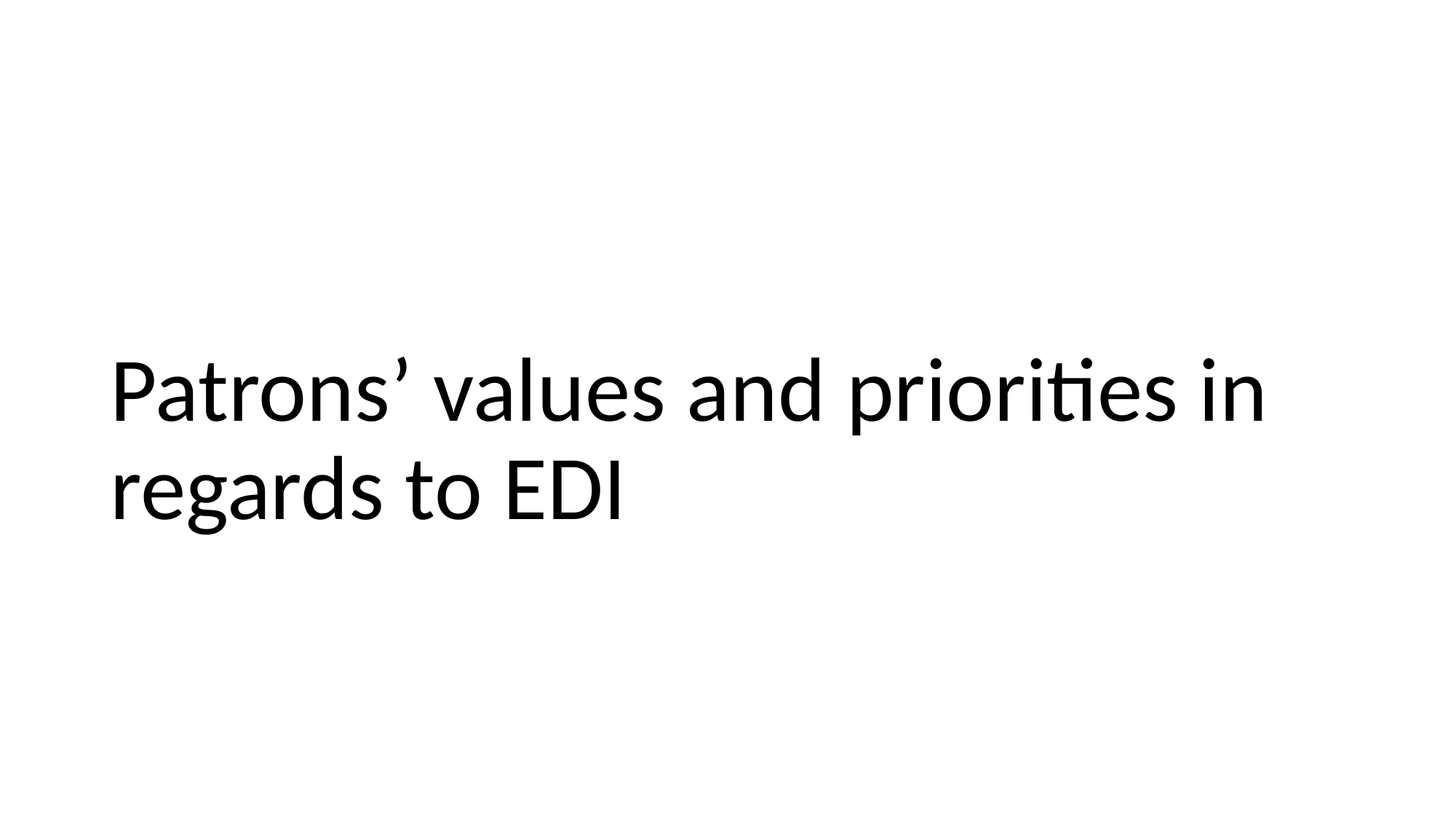

# Patrons’ values and priorities in regards to EDI